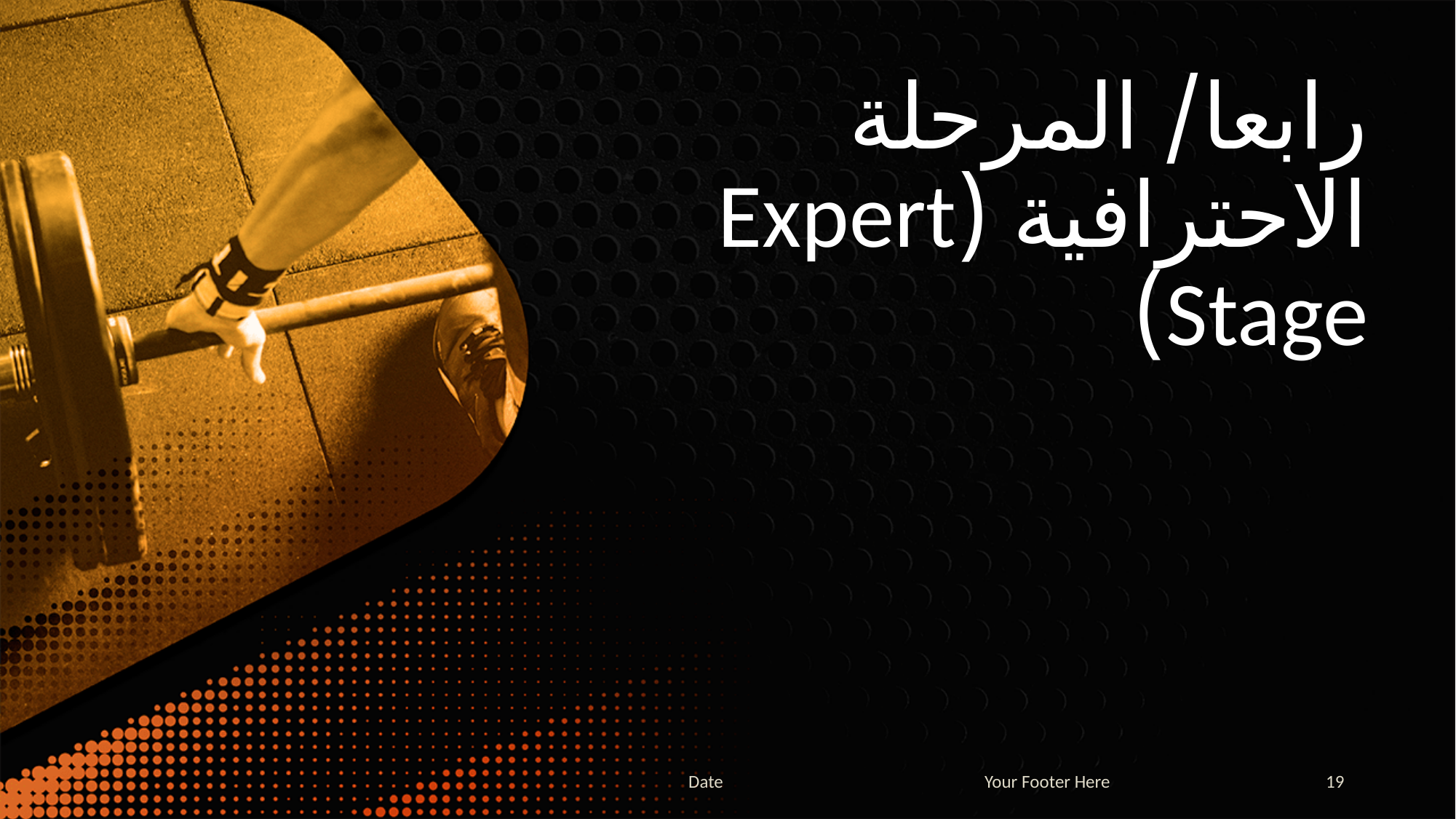

# رابعا/ المرحلة الاحترافية (Expert Stage)
Date
Your Footer Here
19